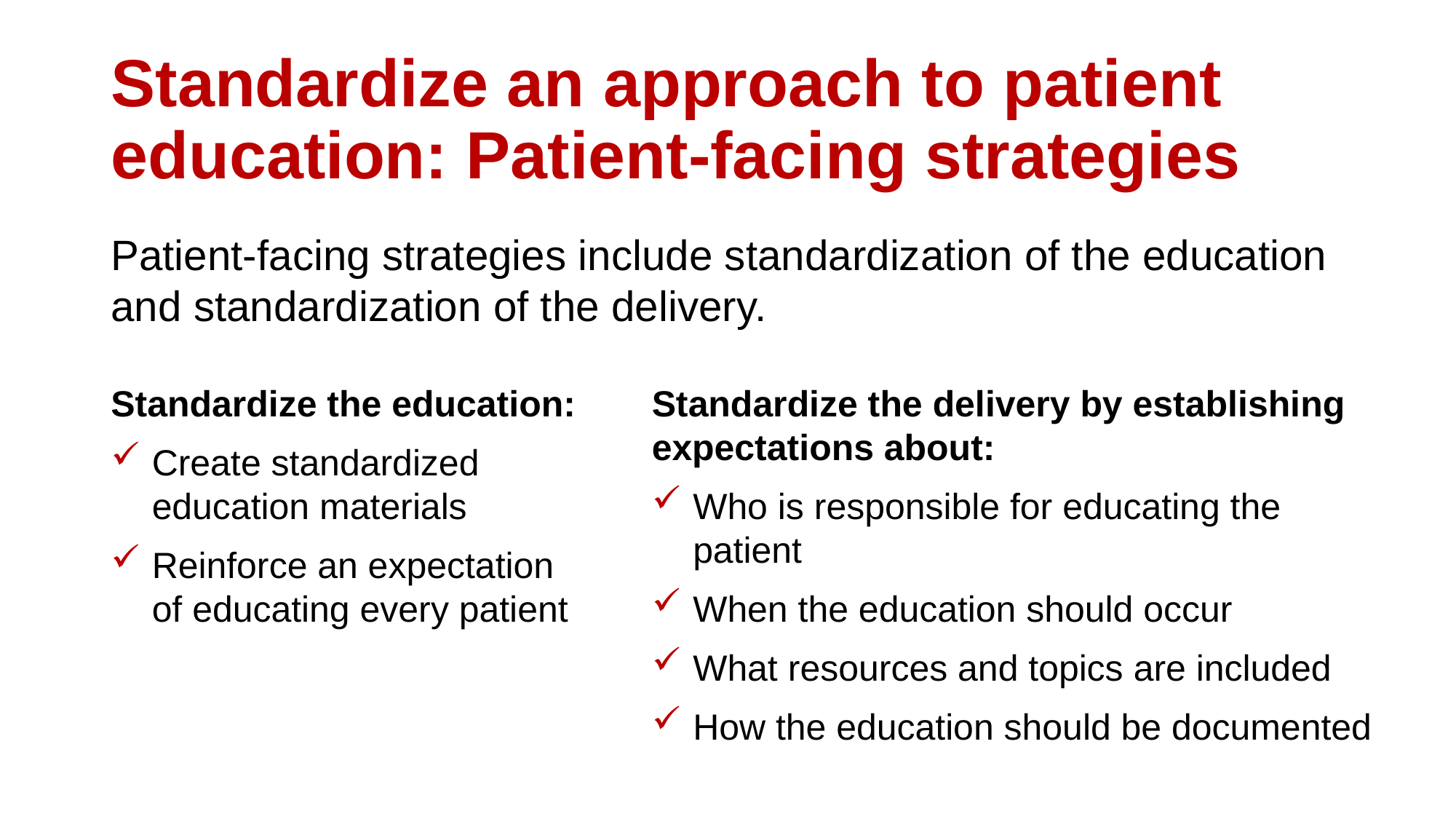

# Standardize an approach to patient education: Patient-facing strategies
Patient-facing strategies include standardization of the education and standardization of the delivery.

Standardize the education:
Create standardized education materials
Reinforce an expectation of educating every patient

Standardize the delivery by establishing expectations about:
Who is responsible for educating the patient
When the education should occur
What resources and topics are included
How the education should be documented